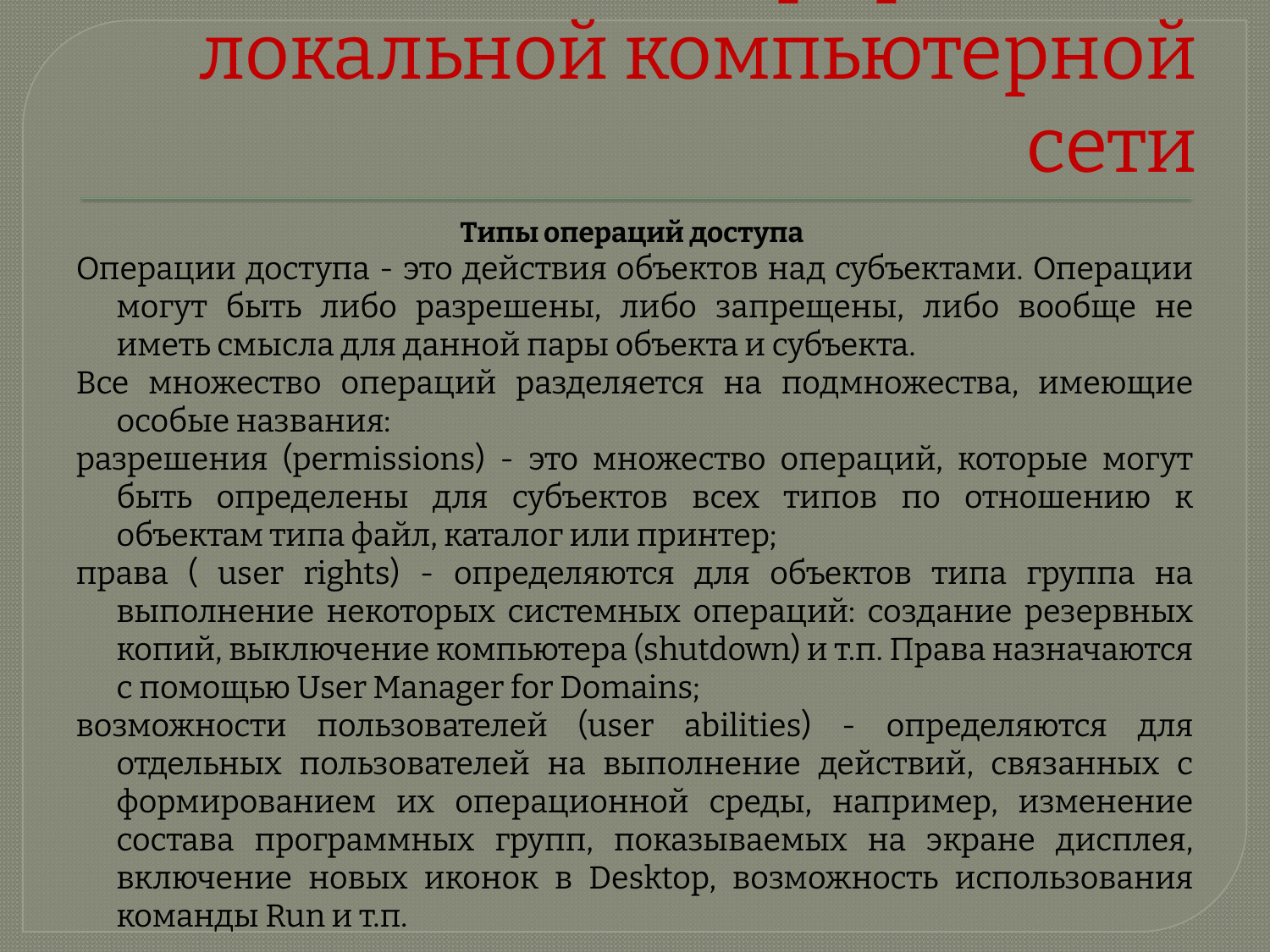

# Администрирование локальной компьютерной сети
Типы операций доступа
Операции доступа - это действия объектов над субъектами. Операции могут быть либо разрешены, либо запрещены, либо вообще не иметь смысла для данной пары объекта и субъекта.
Все множество операций разделяется на подмножества, имеющие особые названия:
разрешения (permissions) - это множество операций, которые могут быть определены для субъектов всех типов по отношению к объектам типа файл, каталог или принтер;
права ( user rights) - определяются для объектов типа группа на выполнение некоторых системных операций: создание резервных копий, выключение компьютера (shutdown) и т.п. Права назначаются с помощью User Manager for Domains;
возможности пользователей (user abilities) - определяются для отдельных пользователей на выполнение действий, связанных с формированием их операционной среды, например, изменение состава программных групп, показываемых на экране дисплея, включение новых иконок в Desktop, возможность использования команды Run и т.п.